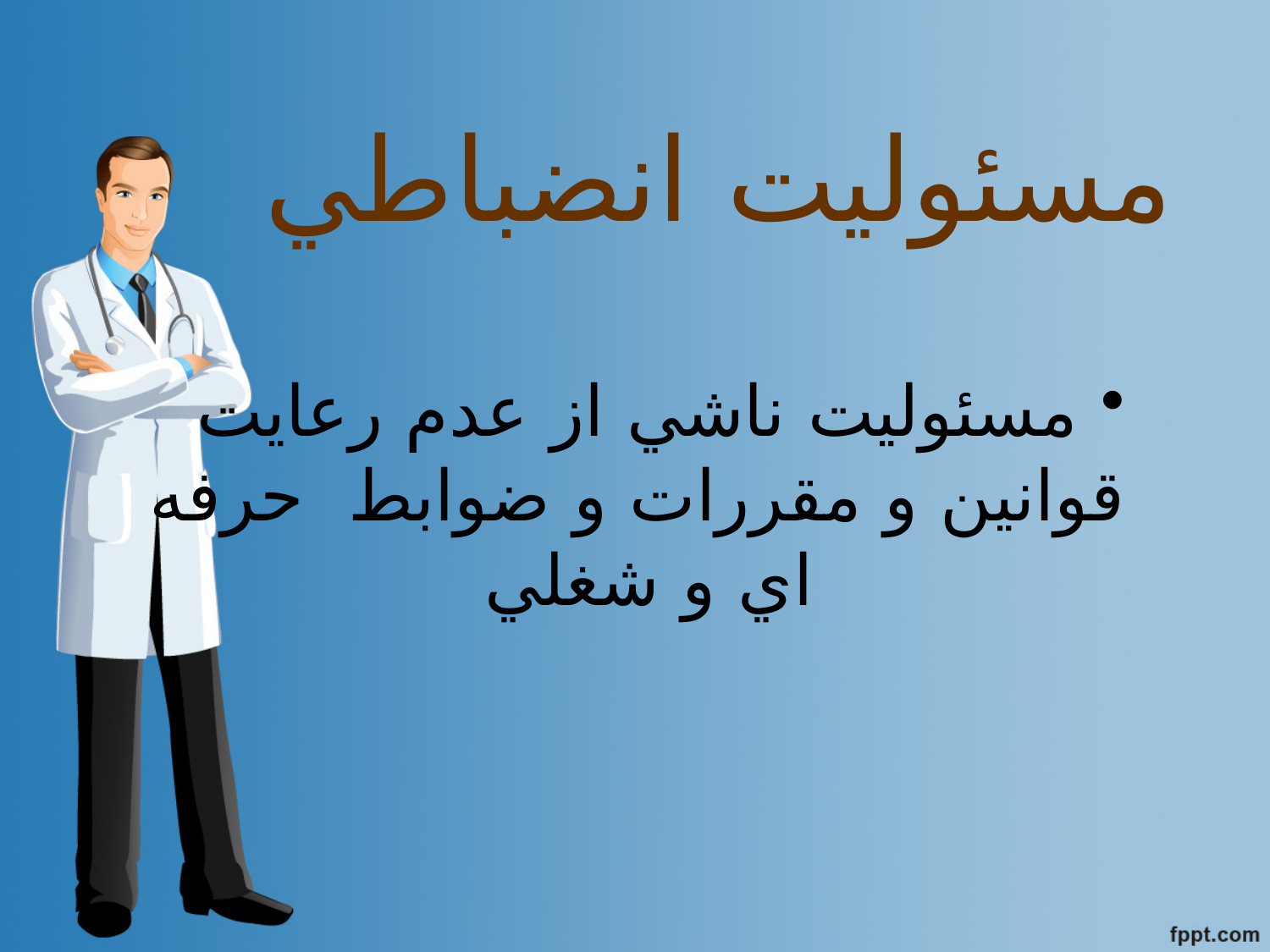

# مسئوليت انضباطي
مسئوليت ناشي از عدم رعايت قوانين و مقررات و ضوابط  حرفه اي و شغلي